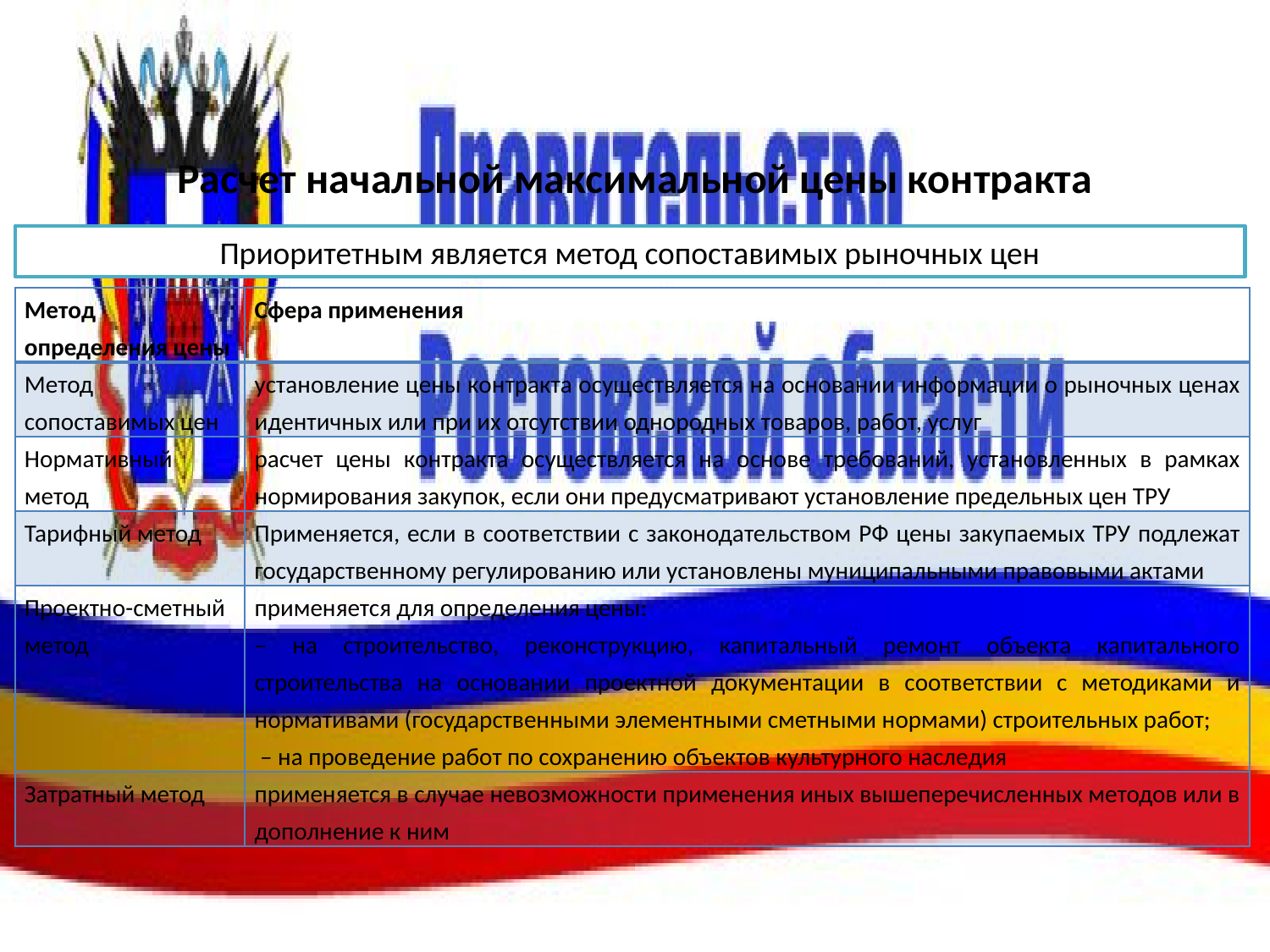

# Расчет начальной максимальной цены контракта
Приоритетным является метод сопоставимых рыночных цен
| Метод определения цены | Сфера применения |
| --- | --- |
| Метод сопоставимых цен | установление цены контракта осуществляется на основании информации о рыночных ценах идентичных или при их отсутствии однородных товаров, работ, услуг |
| Нормативный метод | расчет цены контракта осуществляется на основе требований, установленных в рамках нормирования закупок, если они предусматривают установление предельных цен ТРУ |
| Тарифный метод | Применяется, если в соответствии с законодательством РФ цены закупаемых ТРУ подлежат государственному регулированию или установлены муниципальными правовыми актами |
| Проектно-сметный метод | применяется для определения цены: – на строительство, реконструкцию, капитальный ремонт объекта капитального строительства на основании проектной документации в соответствии с методиками и нормативами (государственными элементными сметными нормами) строительных работ; – на проведение работ по сохранению объектов культурного наследия |
| Затратный метод | применяется в случае невозможности применения иных вышеперечисленных методов или в дополнение к ним |